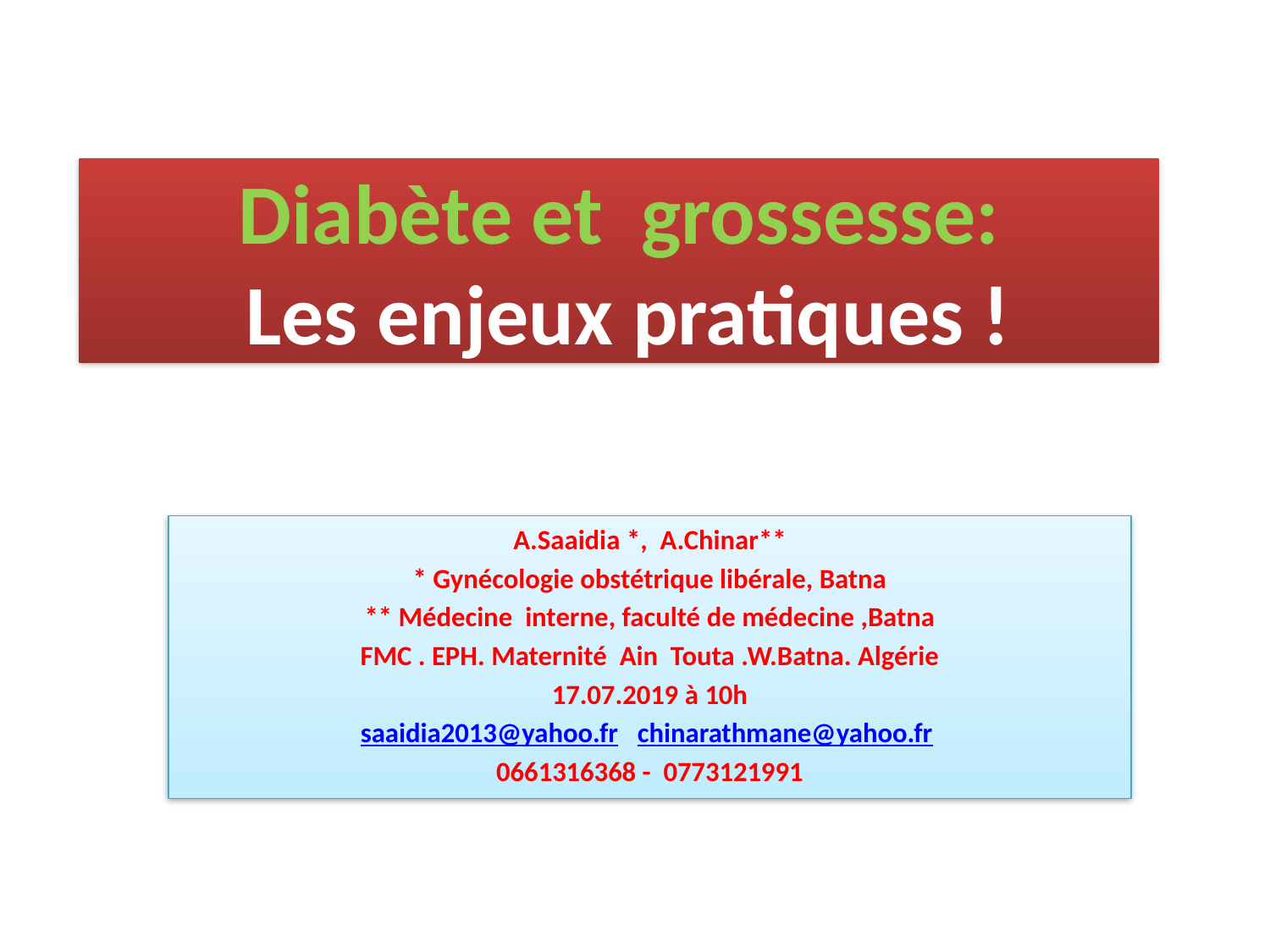

# Diabète et  grossesse: Les enjeux pratiques !
A.Saaidia *,  A.Chinar**
* Gynécologie obstétrique libérale, Batna
** Médecine  interne, faculté de médecine ,Batna
FMC . EPH. Maternité  Ain  Touta .W.Batna. Algérie
17.07.2019 à 10h
saaidia2013@yahoo.fr   chinarathmane@yahoo.fr
0661316368 -  0773121991